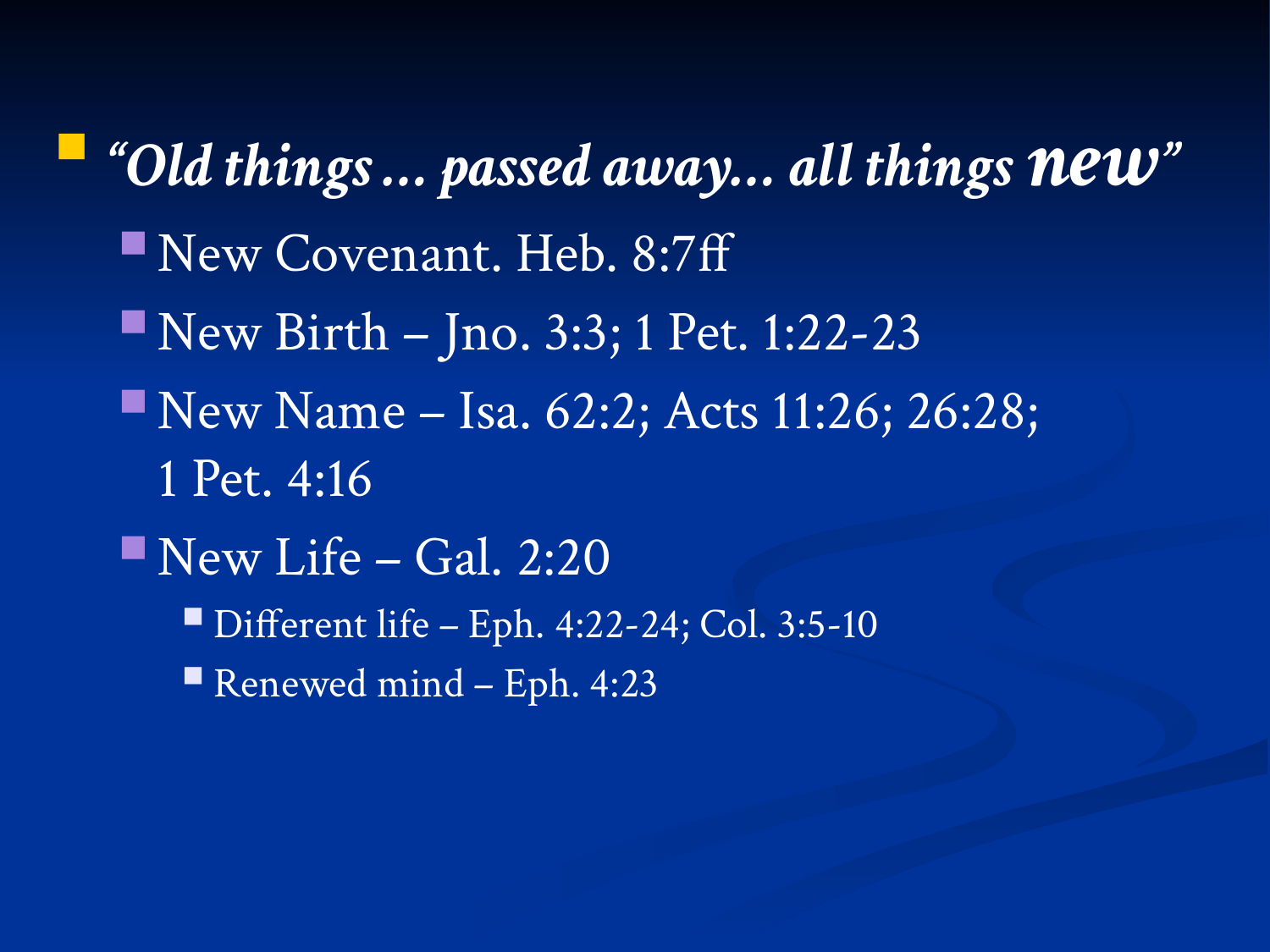

“Old things … passed away… all things new”
New Covenant. Heb. 8:7ff
New Birth – Jno. 3:3; 1 Pet. 1:22-23
New Name – Isa. 62:2; Acts 11:26; 26:28;
1 Pet. 4:16
New Life – Gal. 2:20
Different life – Eph. 4:22-24; Col. 3:5-10
Renewed mind – Eph. 4:23